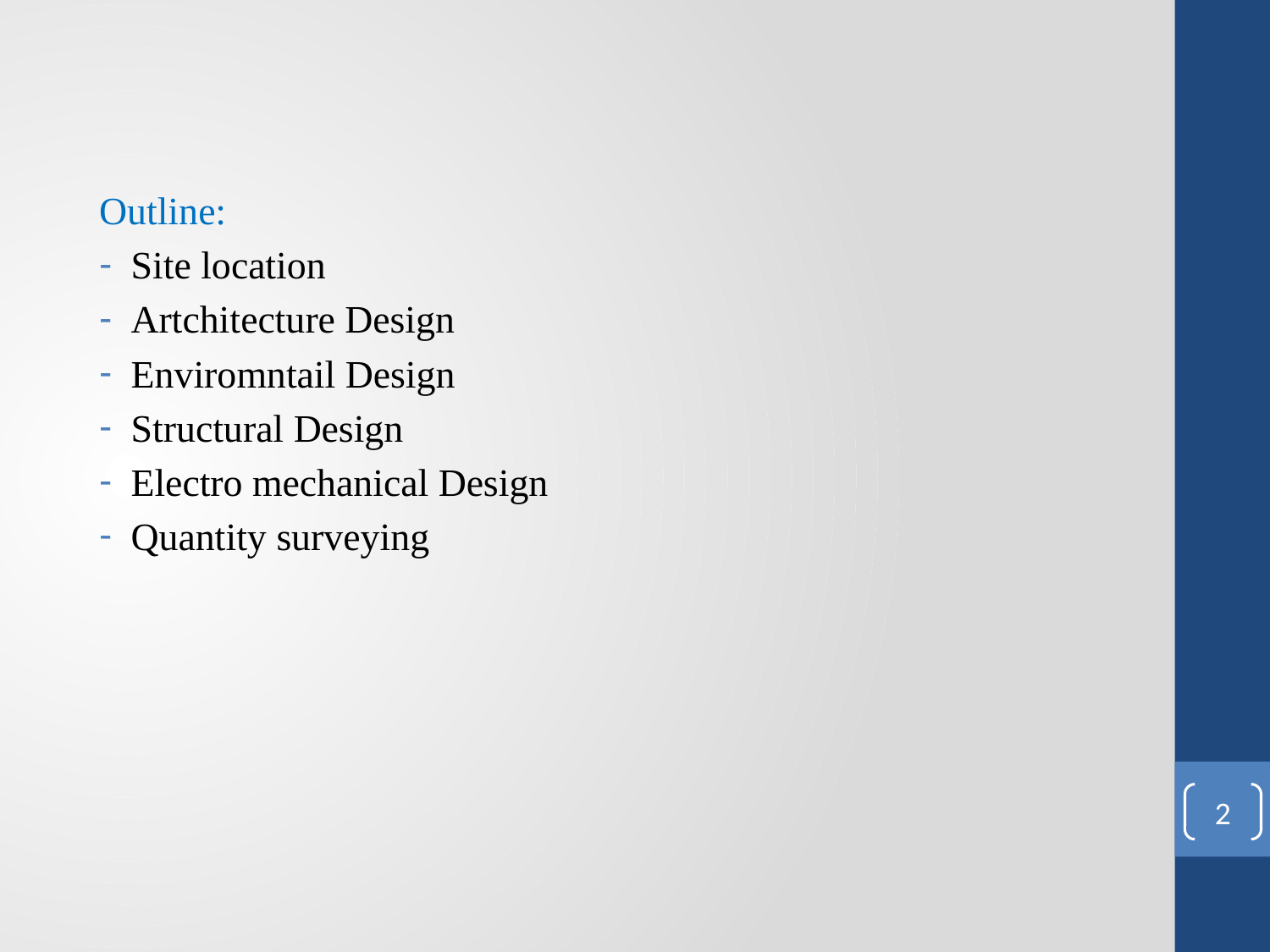

Outline:
Site location
Artchitecture Design
Enviromntail Design
Structural Design
Electro mechanical Design
Quantity surveying

2